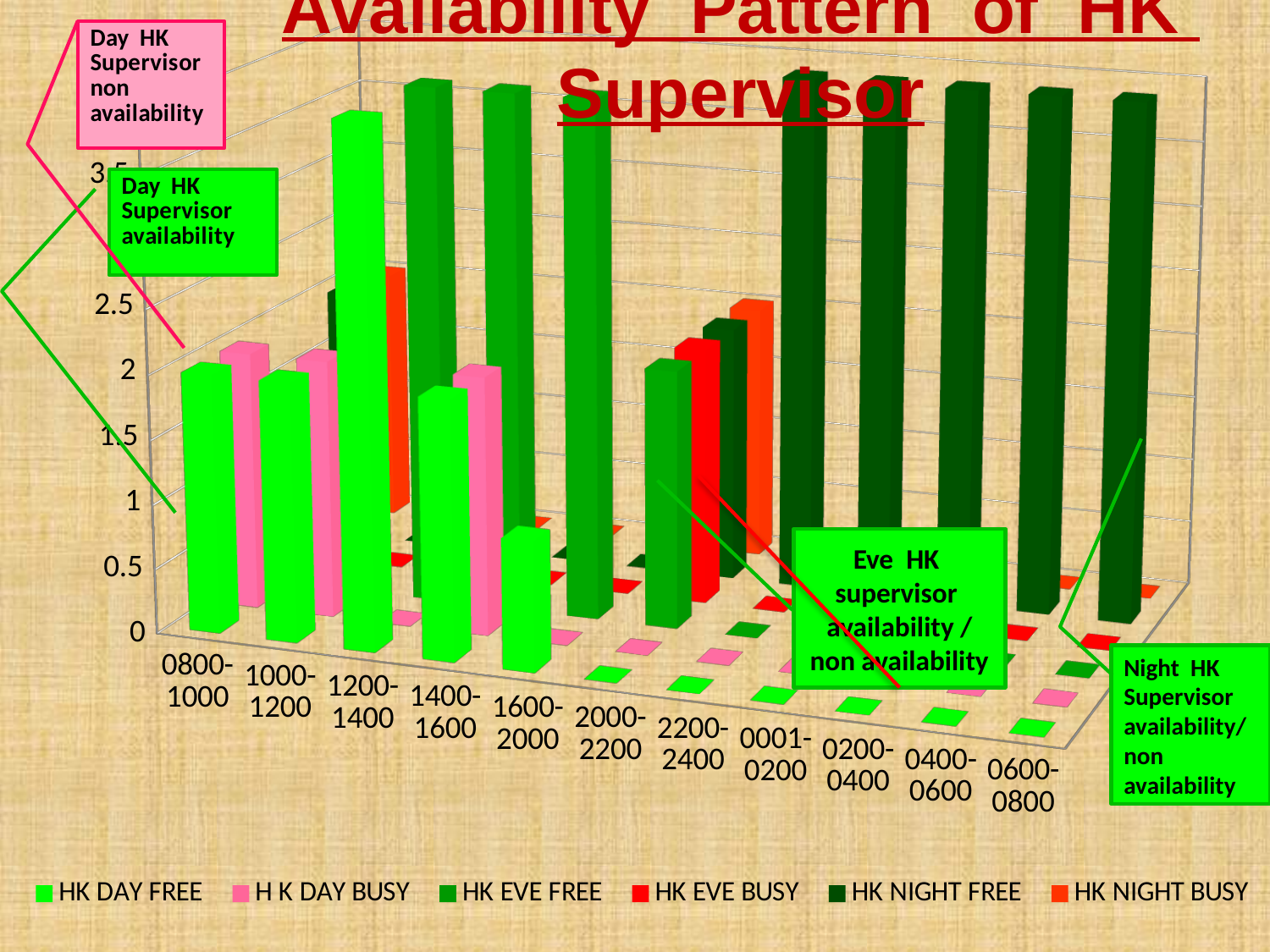

[unsupported chart]

# Availability  Pattern  of  HK  Supervisor
Eve  HK  supervisor  availability / non availability
Night  HK  Supervisor  availability/ non availability